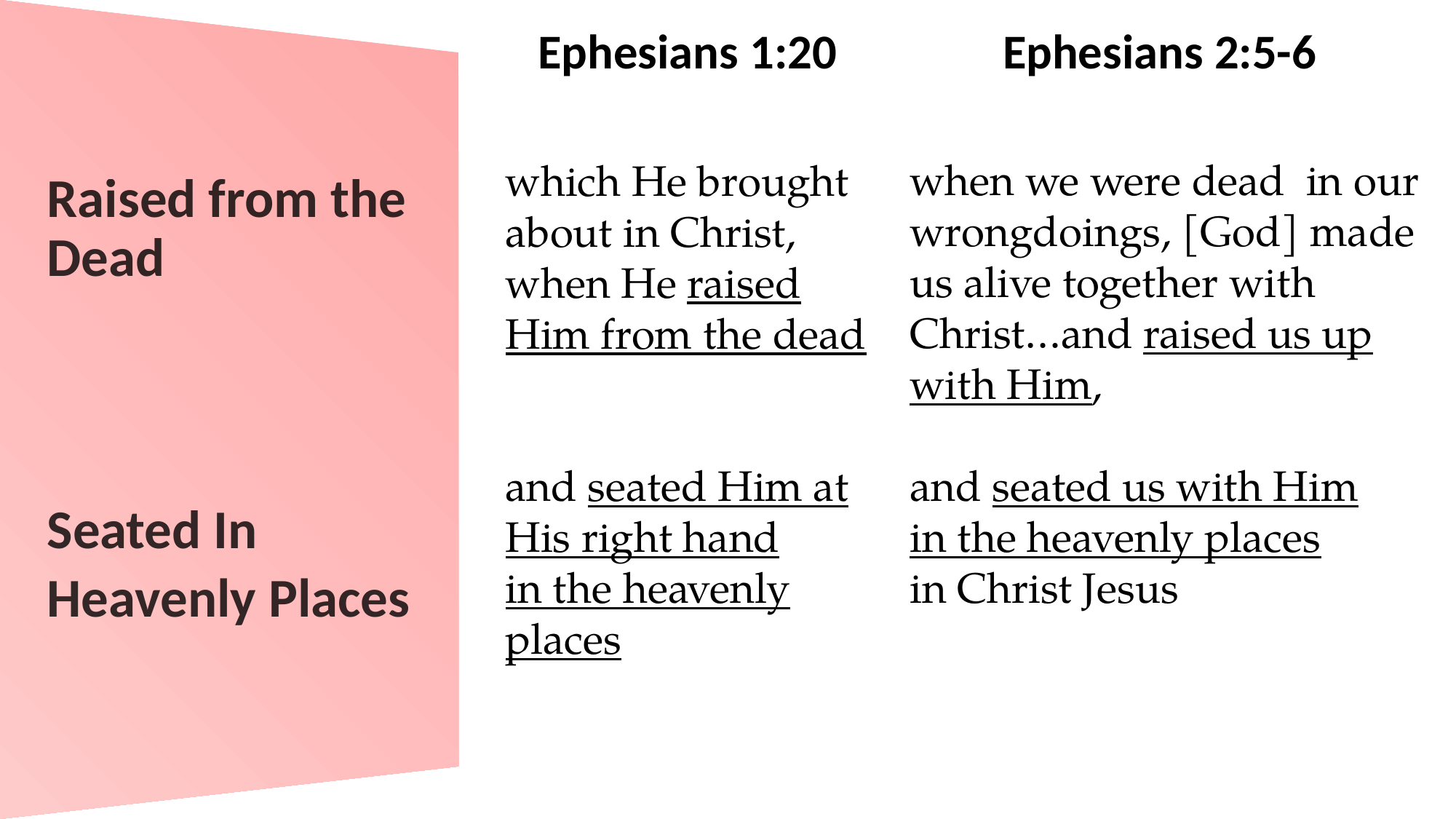

Ephesians 2:5-6
Ephesians 1:20
when we were dead  in our wrongdoings, [God] made us alive together with Christ…and raised us up with Him,

and seated us with Him in the heavenly places in Christ Jesus
which He brought about in Christ, when He raised Him from the dead

and seated Him at His right hand in the heavenly places
Raised from the Dead

Seated In
Heavenly Places